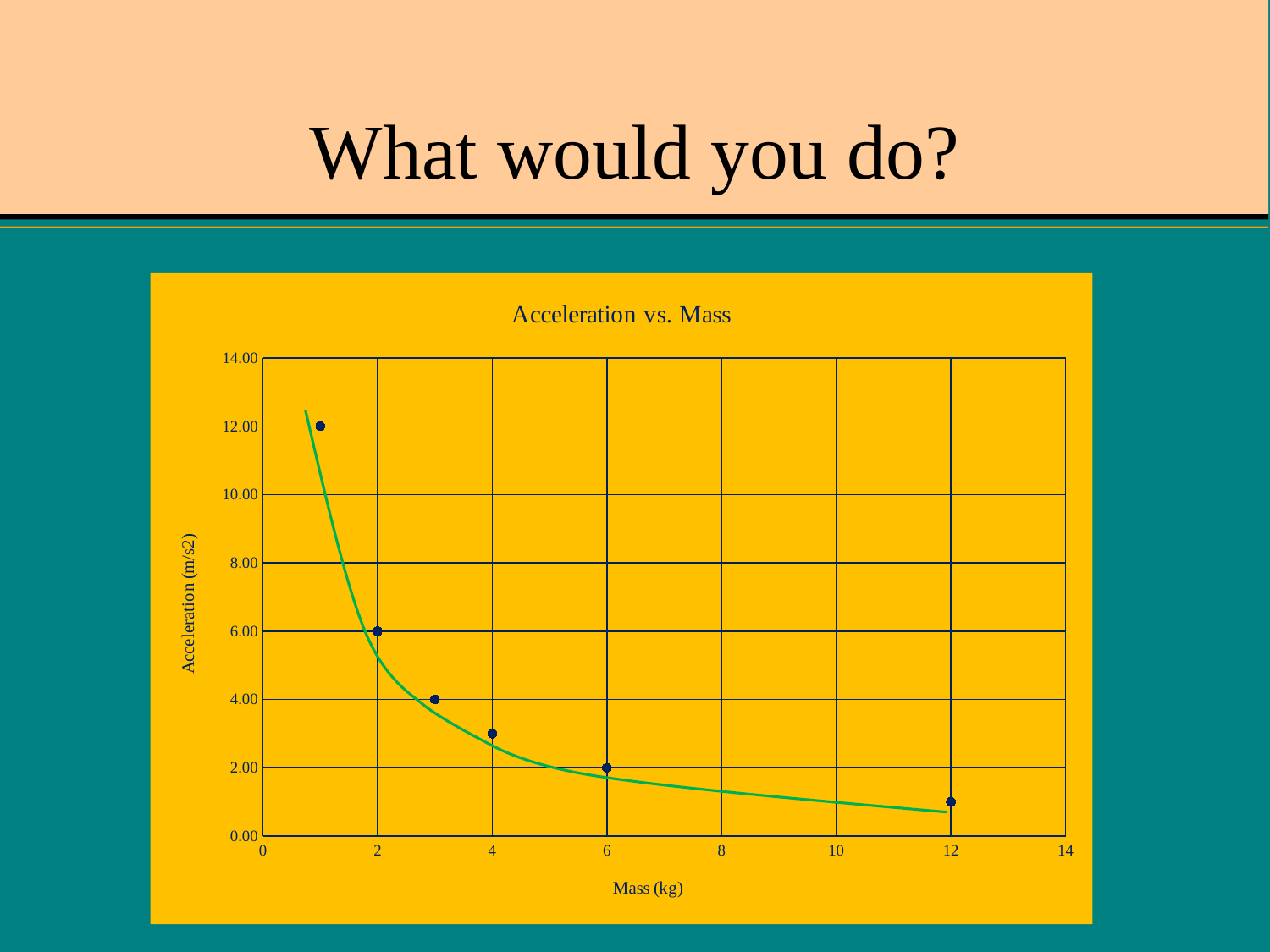

# What would you do?

### Chart: Acceleration vs. Mass

| Category |  |
|---|---|